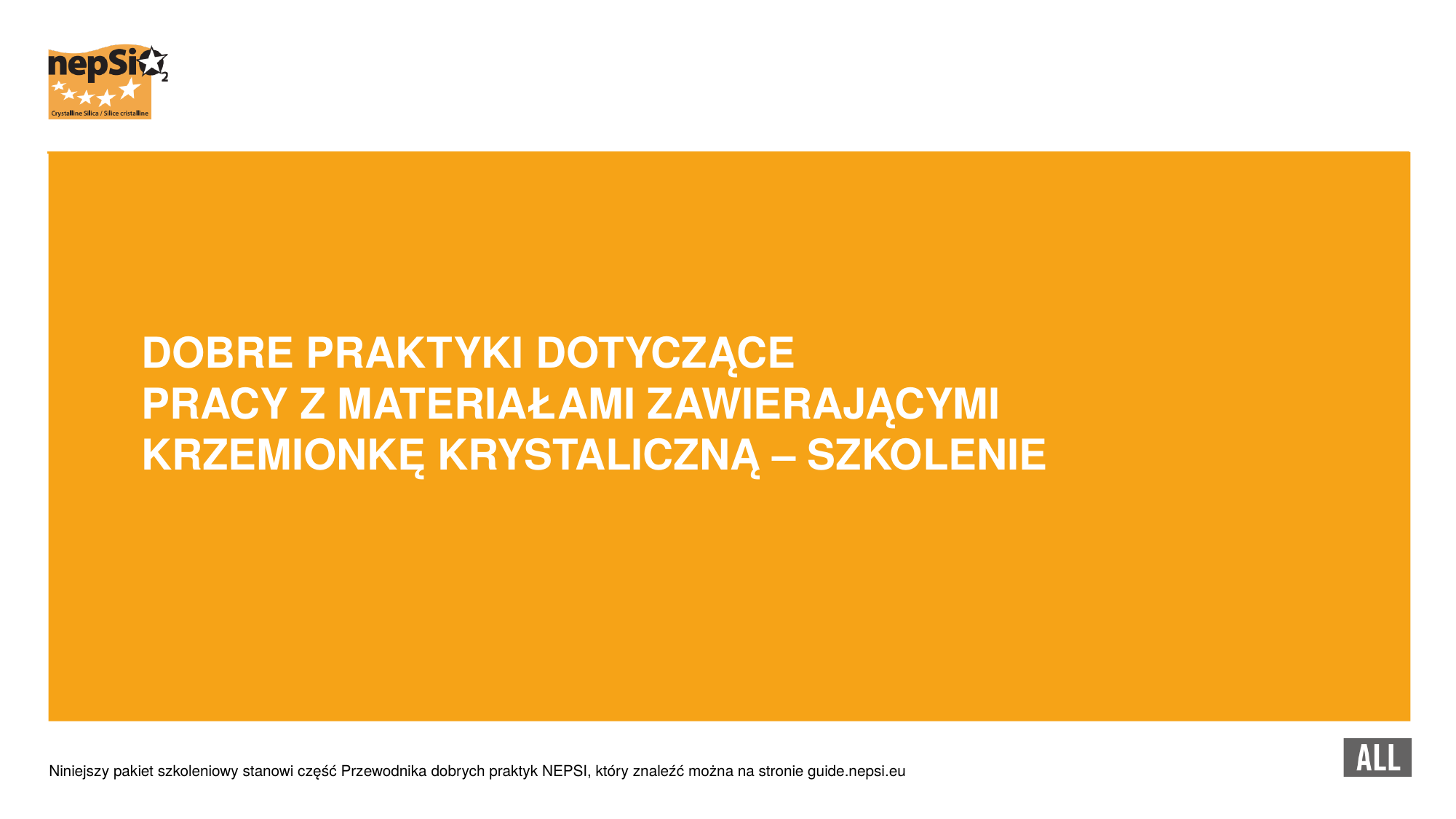

DOBRE PRAKTYKI DOTYCZĄCE
PRACY Z MATERIAŁAMI ZAWIERAJĄCYMI KRZEMIONKĘ KRYSTALICZNĄ – SZKOLENIE